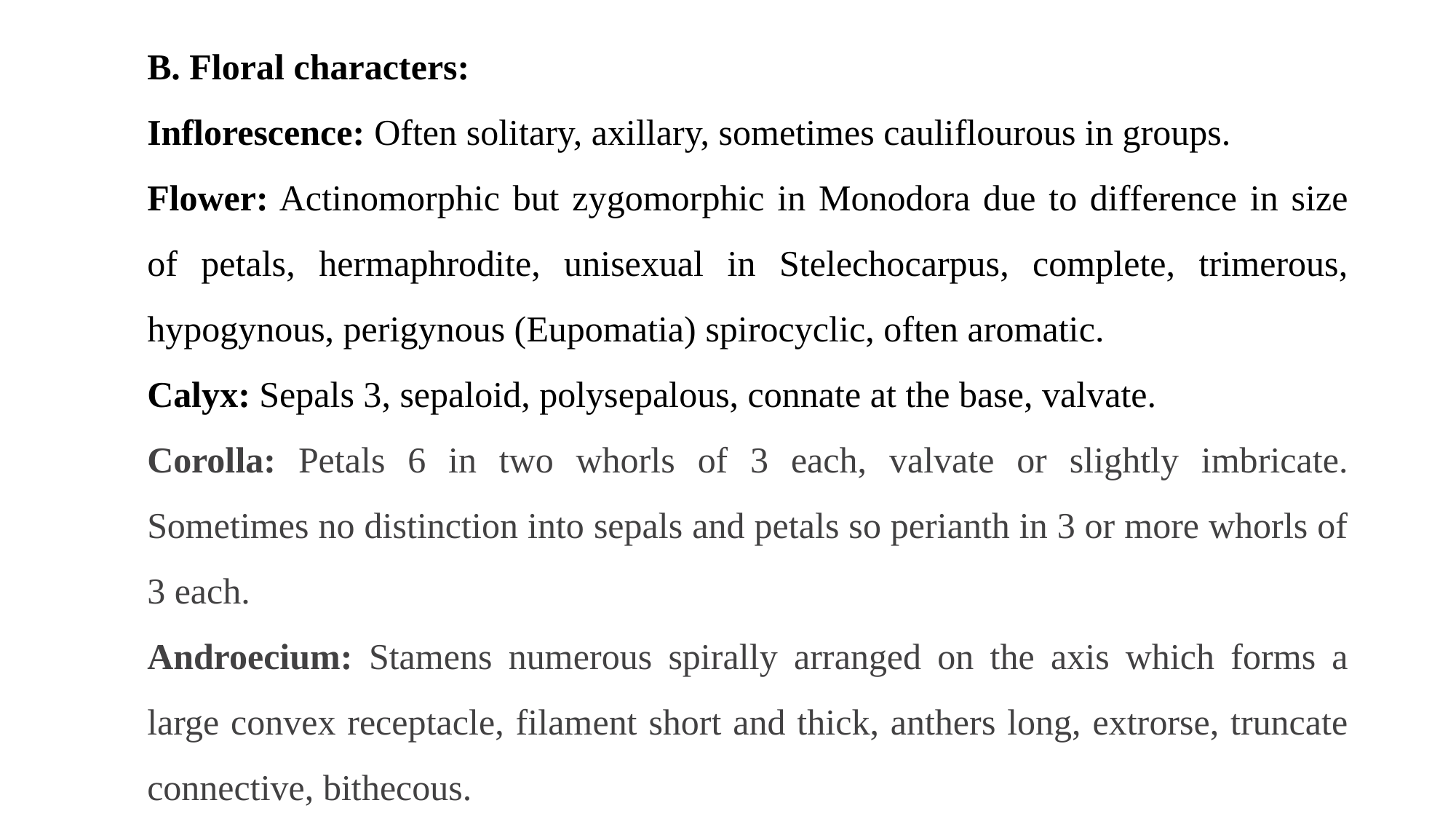

B. Floral characters:
Inflorescence: Often solitary, axillary, sometimes cauliflourous in groups.
Flower: Actinomorphic but zygomorphic in Monodora due to difference in size of petals, hermaphrodite, unisexual in Stelechocarpus, complete, trimerous, hypogynous, perigynous (Eupomatia) spirocyclic, often aromatic.
Calyx: Sepals 3, sepaloid, polysepalous, connate at the base, valvate.
Corolla: Petals 6 in two whorls of 3 each, valvate or slightly imbricate. Sometimes no distinction into sepals and petals so perianth in 3 or more whorls of 3 each.
Androecium: Stamens numerous spirally arranged on the axis which forms a large convex receptacle, filament short and thick, anthers long, extrorse, truncate connective, bithecous.